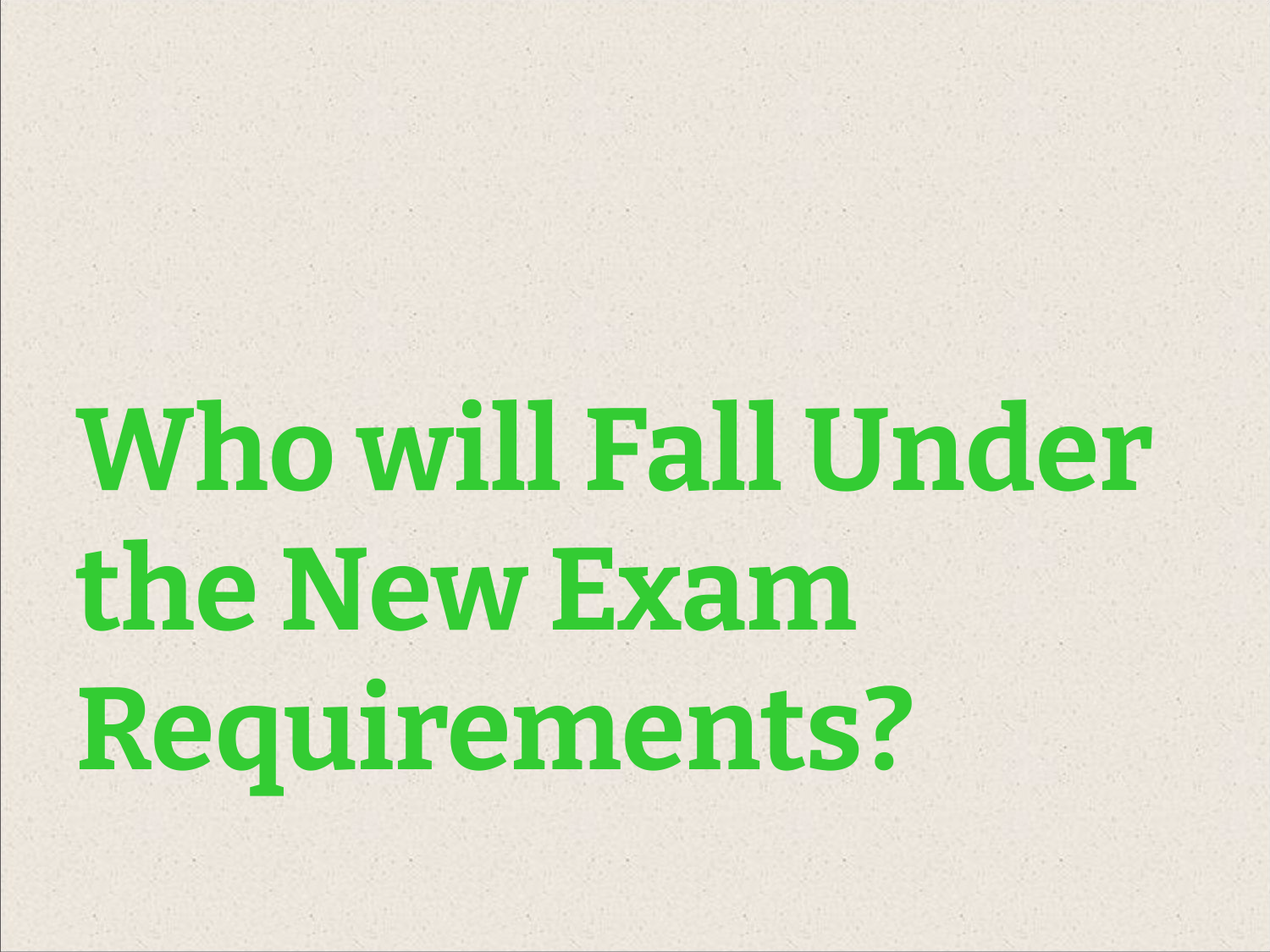

Who will Fall Under the New Exam Requirements?